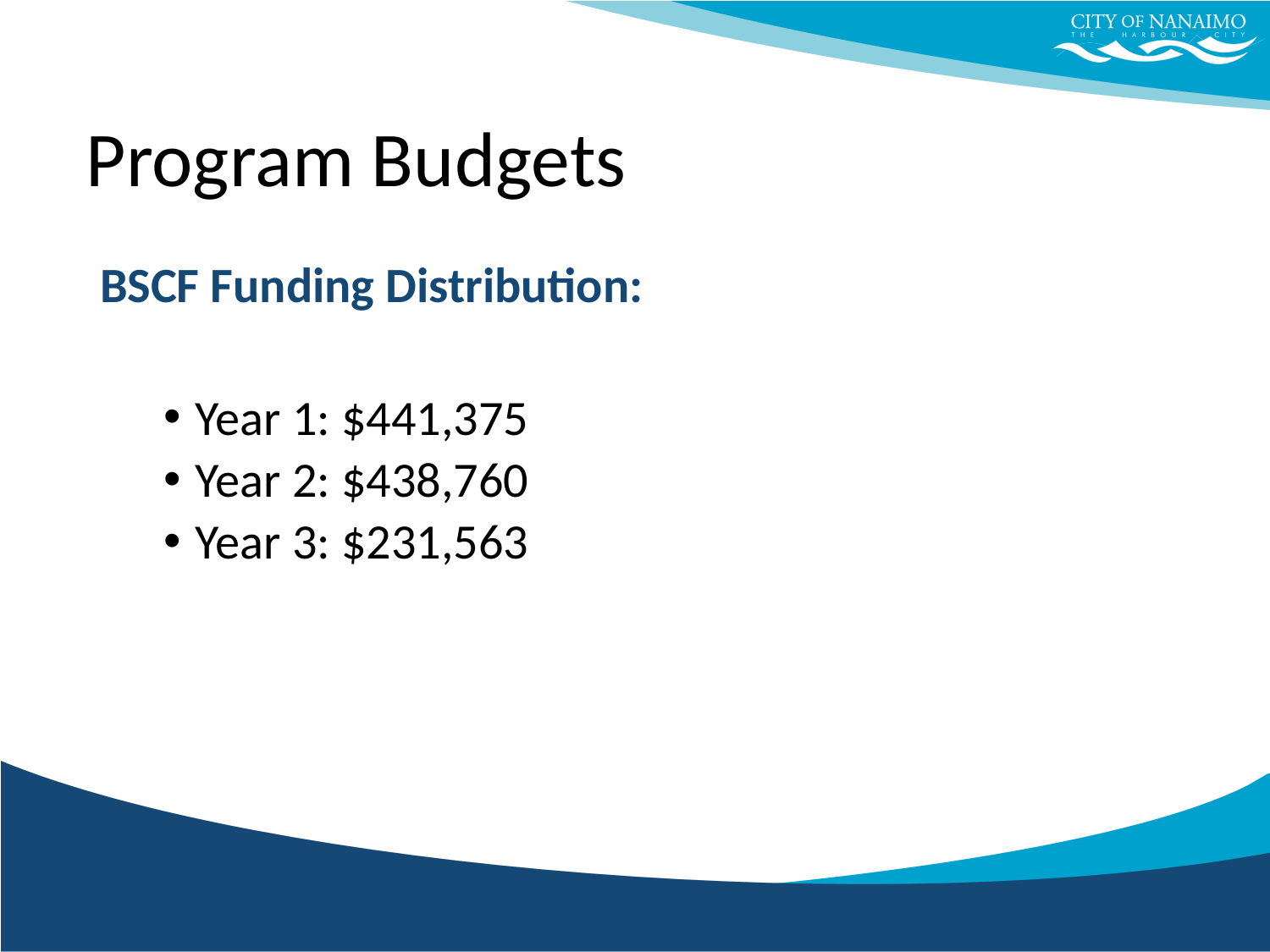

# Program Budgets
BSCF Funding Distribution:

Year 1: $441,375
Year 2: $438,760
Year 3: $231,563